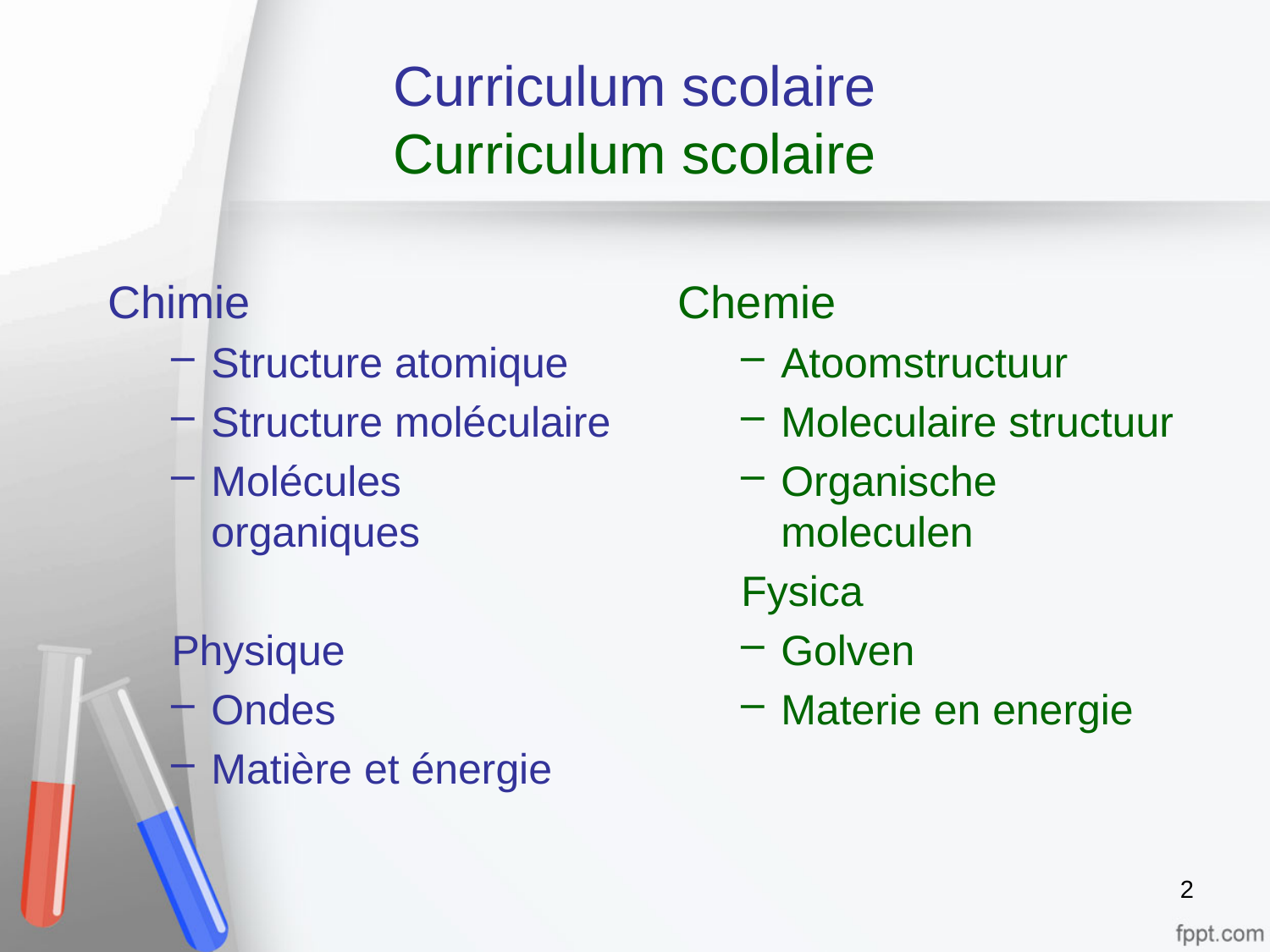

# Curriculum scolaire Curriculum scolaire
Chimie
Structure atomique
Structure moléculaire
Molécules organiques

Physique
Ondes
Matière et énergie

Chemie
Atoomstructuur
Moleculaire structuur
Organische moleculen
Fysica
Golven
Materie en energie
2